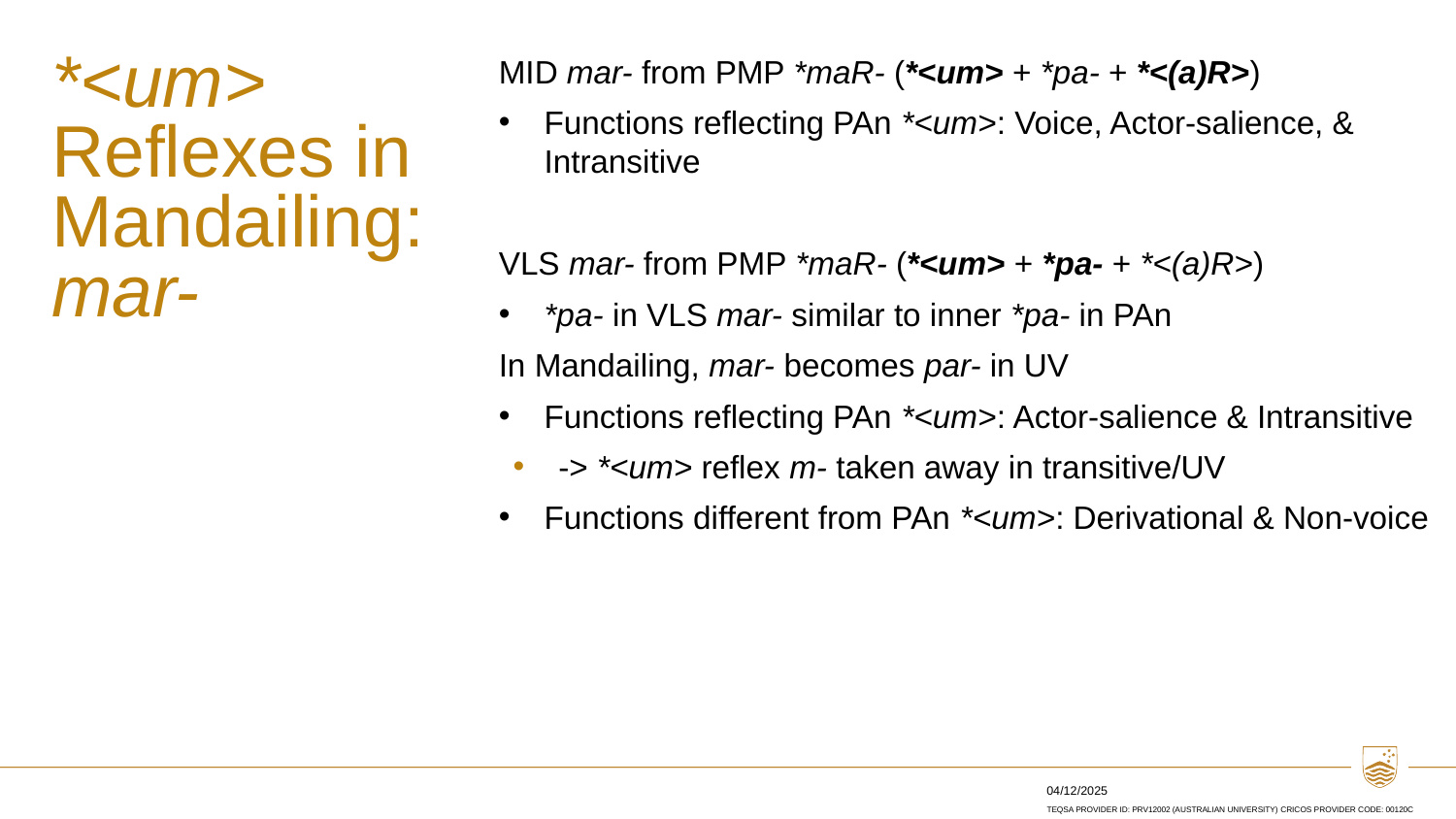

*<um> Reflexes in Mandailing: mar-
MID mar- from PMP *maR- (*<um> + *pa- + *<(a)R>)
Functions reflecting PAn *<um>: Voice, Actor-salience, & Intransitive

VLS mar- from PMP *maR- (*<um> + *pa- + *<(a)R>)
*pa- in VLS mar- similar to inner *pa- in PAn
In Mandailing, mar- becomes par- in UV
Functions reflecting PAn *<um>: Actor-salience & Intransitive
-> *<um> reflex m- taken away in transitive/UV
Functions different from PAn *<um>: Derivational & Non-voice

04/12/2025